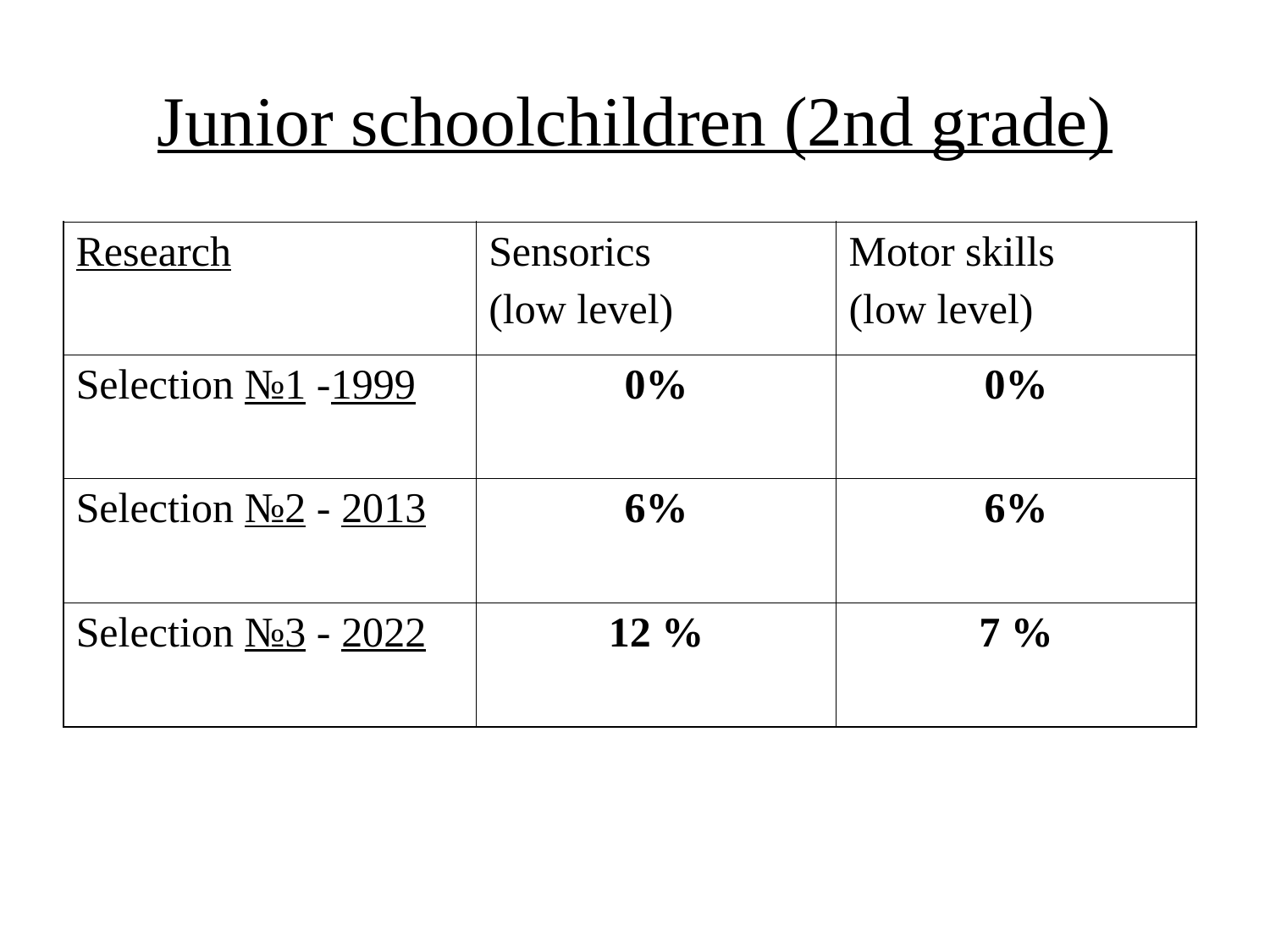

Junior schoolchildren (2nd grade)
| Research | Sensorics (low level) | Motor skills (low level) |
| --- | --- | --- |
| Selection №1 -1999 | 0% | 0% |
| Selection №2 - 2013 | 6% | 6% |
| Selection №3 - 2022 | 12 % | 7 % |